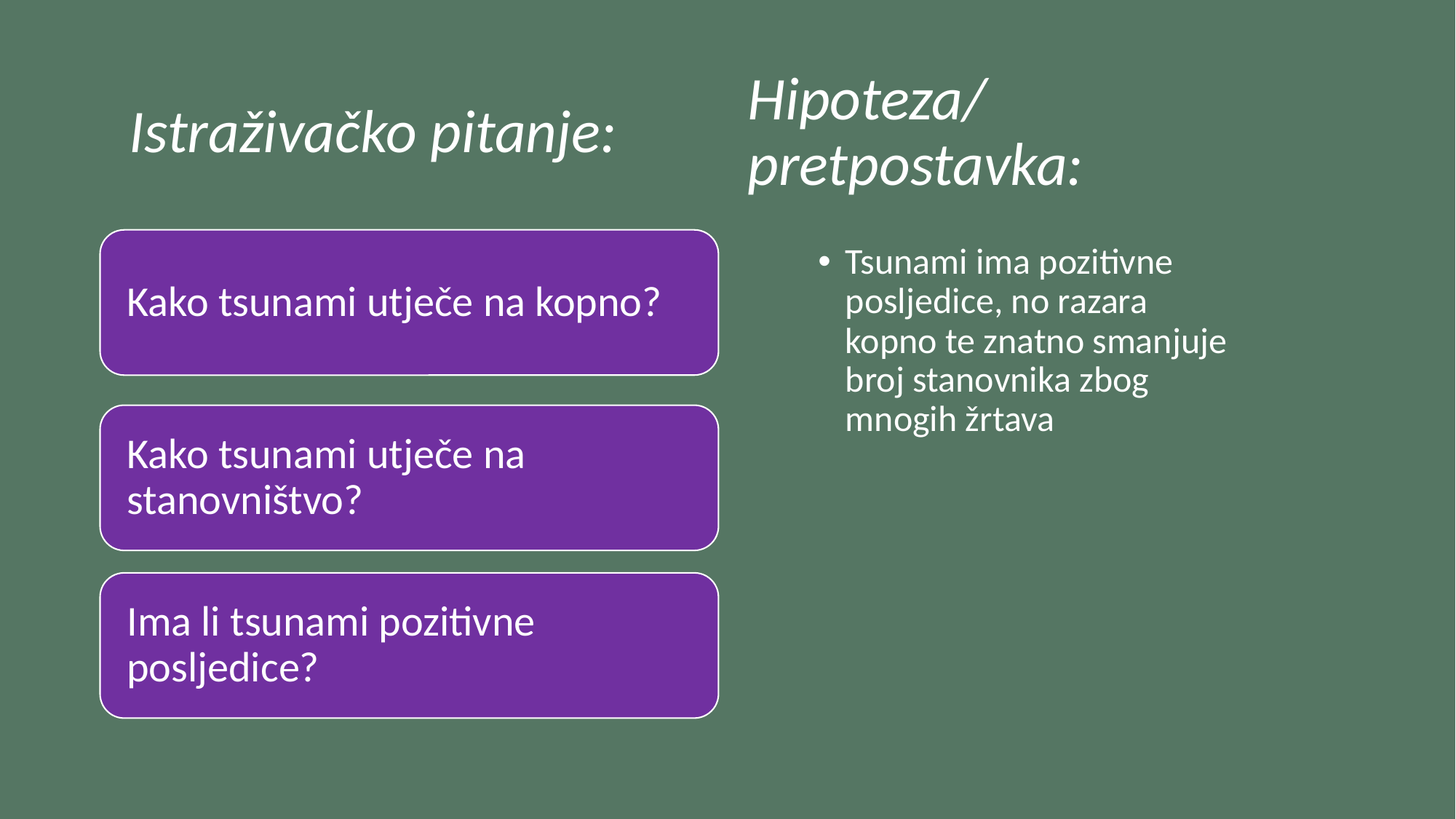

Istraživačko pitanje:
# Hipoteza/pretpostavka:
Kako tsunami utječe na kopno?
Kako tsunami utječe na stanovništvo?
Ima li tsunami pozitivne posljedice?
Tsunami ima pozitivne posljedice, no razara kopno te znatno smanjuje broj stanovnika zbog mnogih žrtava